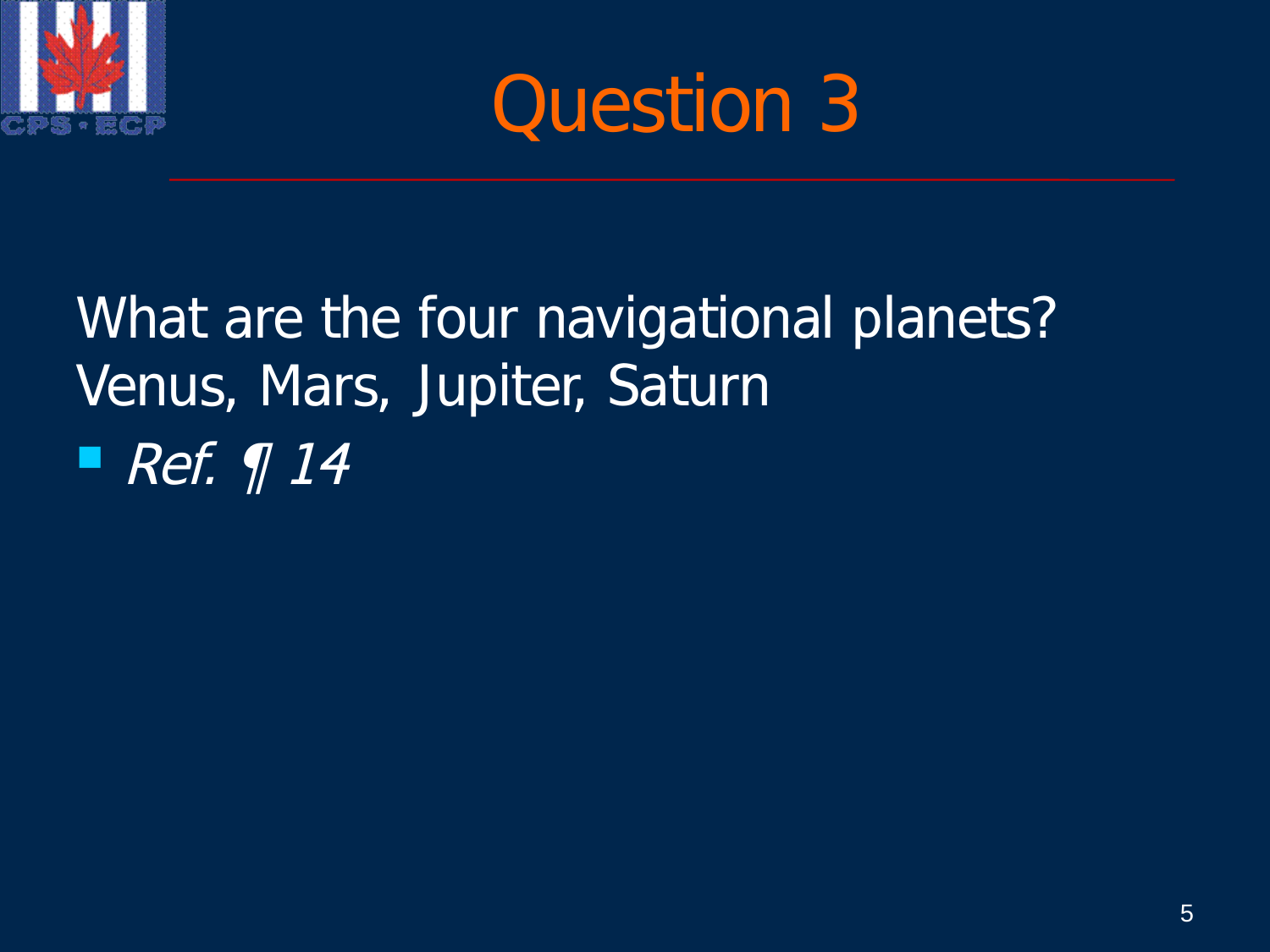

# Question 3
What are the four navigational planets? Venus, Mars, Jupiter, Saturn
Ref. ¶ 14

5